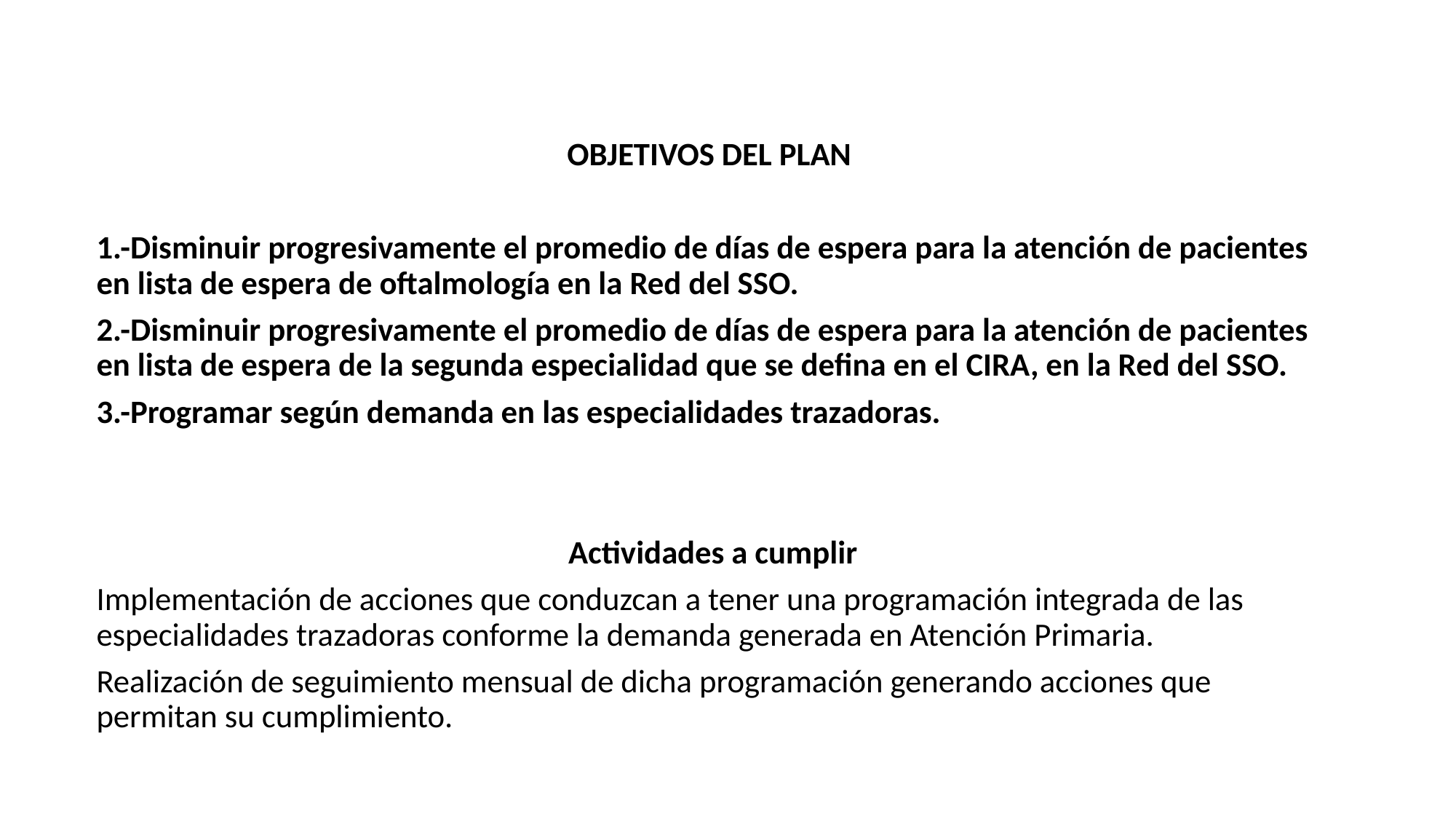

OBJETIVOS DEL PLAN

1.-Disminuir progresivamente el promedio de días de espera para la atención de pacientes en lista de espera de oftalmología en la Red del SSO.
2.-Disminuir progresivamente el promedio de días de espera para la atención de pacientes en lista de espera de la segunda especialidad que se defina en el CIRA, en la Red del SSO.
3.-Programar según demanda en las especialidades trazadoras.

Actividades a cumplir
Implementación de acciones que conduzcan a tener una programación integrada de las especialidades trazadoras conforme la demanda generada en Atención Primaria.
Realización de seguimiento mensual de dicha programación generando acciones que permitan su cumplimiento.